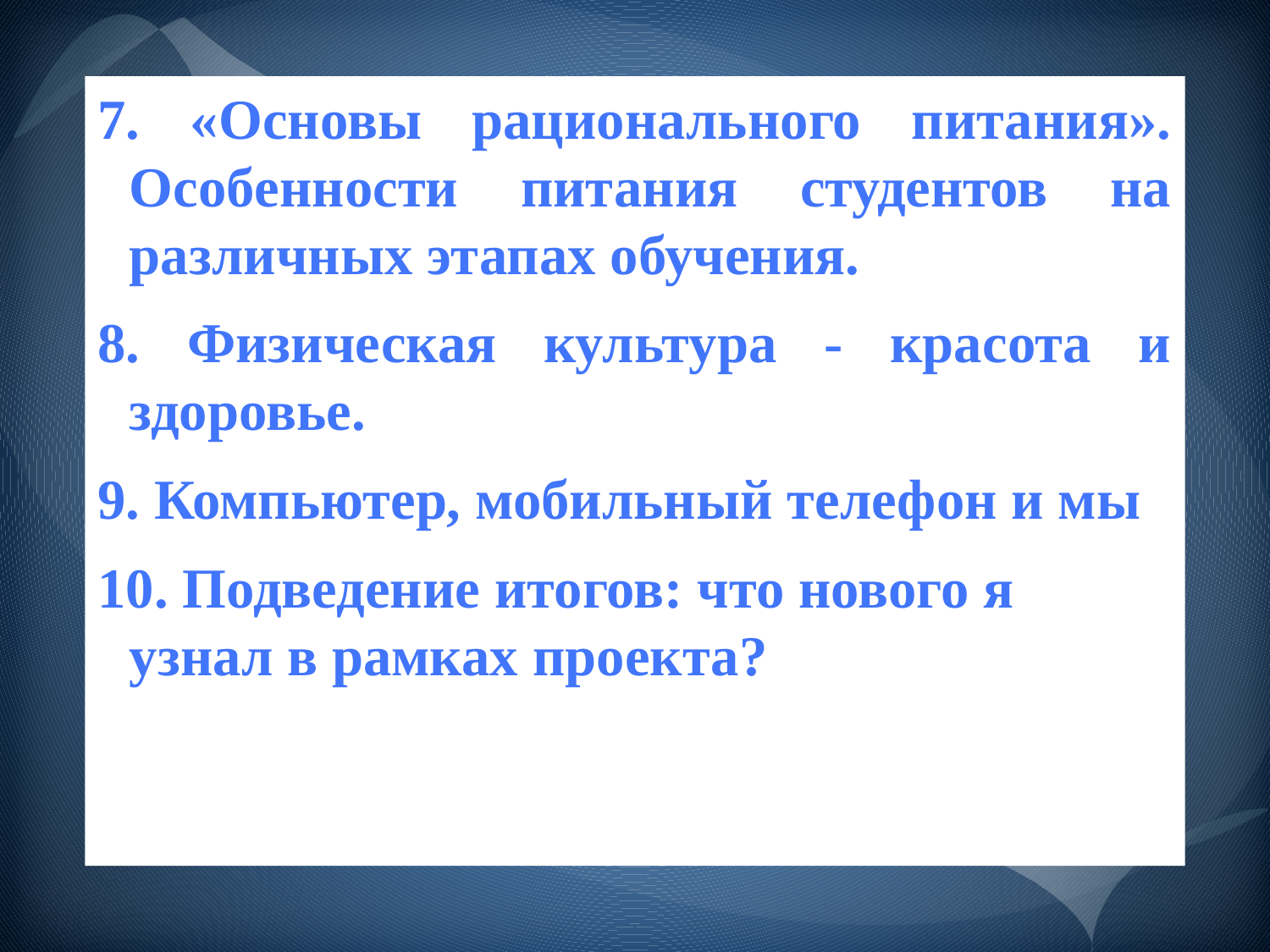

7. «Основы рационального питания». Особенности питания студентов на различных этапах обучения.
8. Физическая культура - красота и здоровье.
9. Компьютер, мобильный телефон и мы
10. Подведение итогов: что нового я узнал в рамках проекта?

#